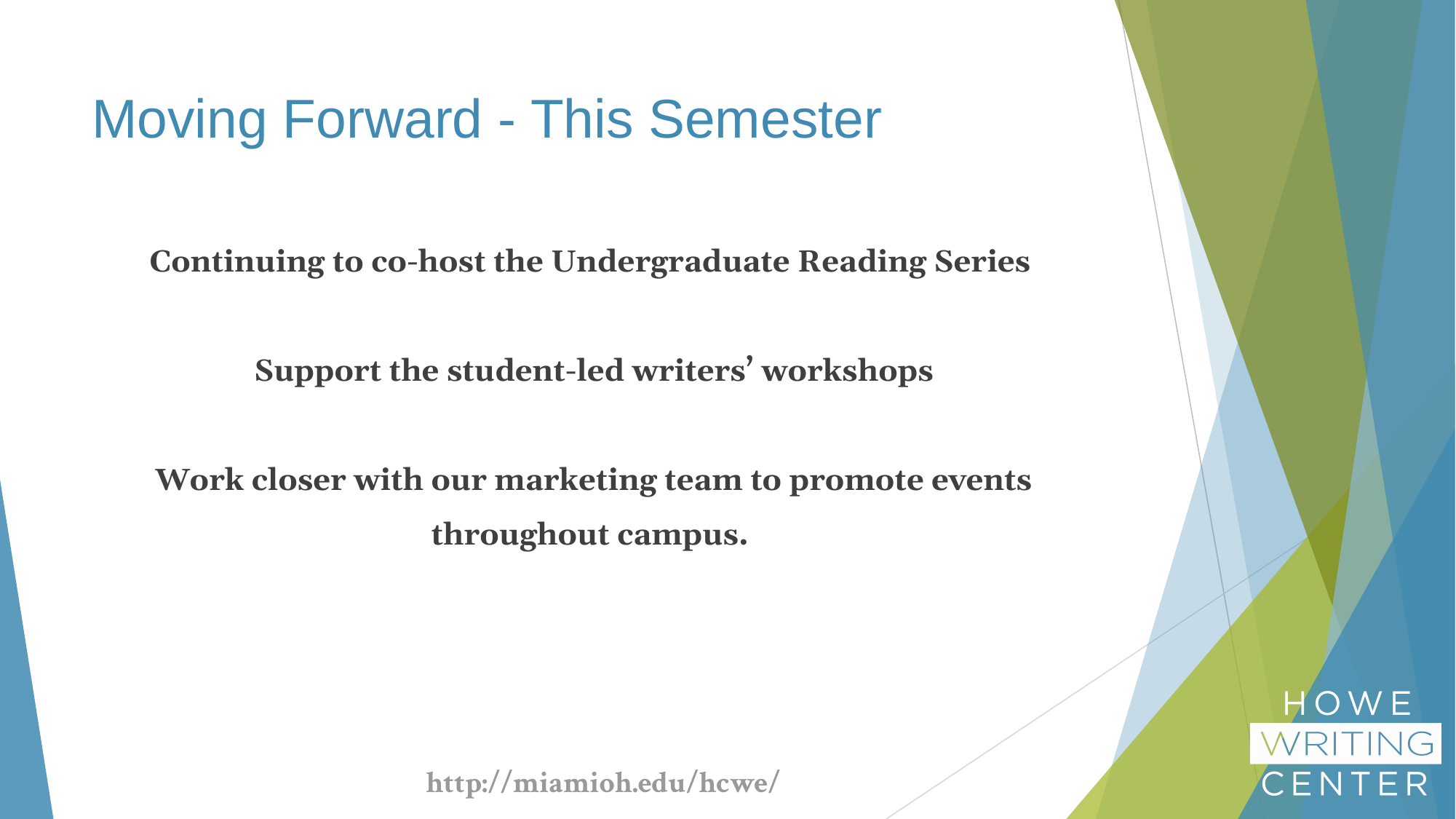

# Moving Forward - This Semester
Continuing to co-host the Undergraduate Reading Series

Support the student-led writers’ workshops

Work closer with our marketing team to promote events throughout campus.